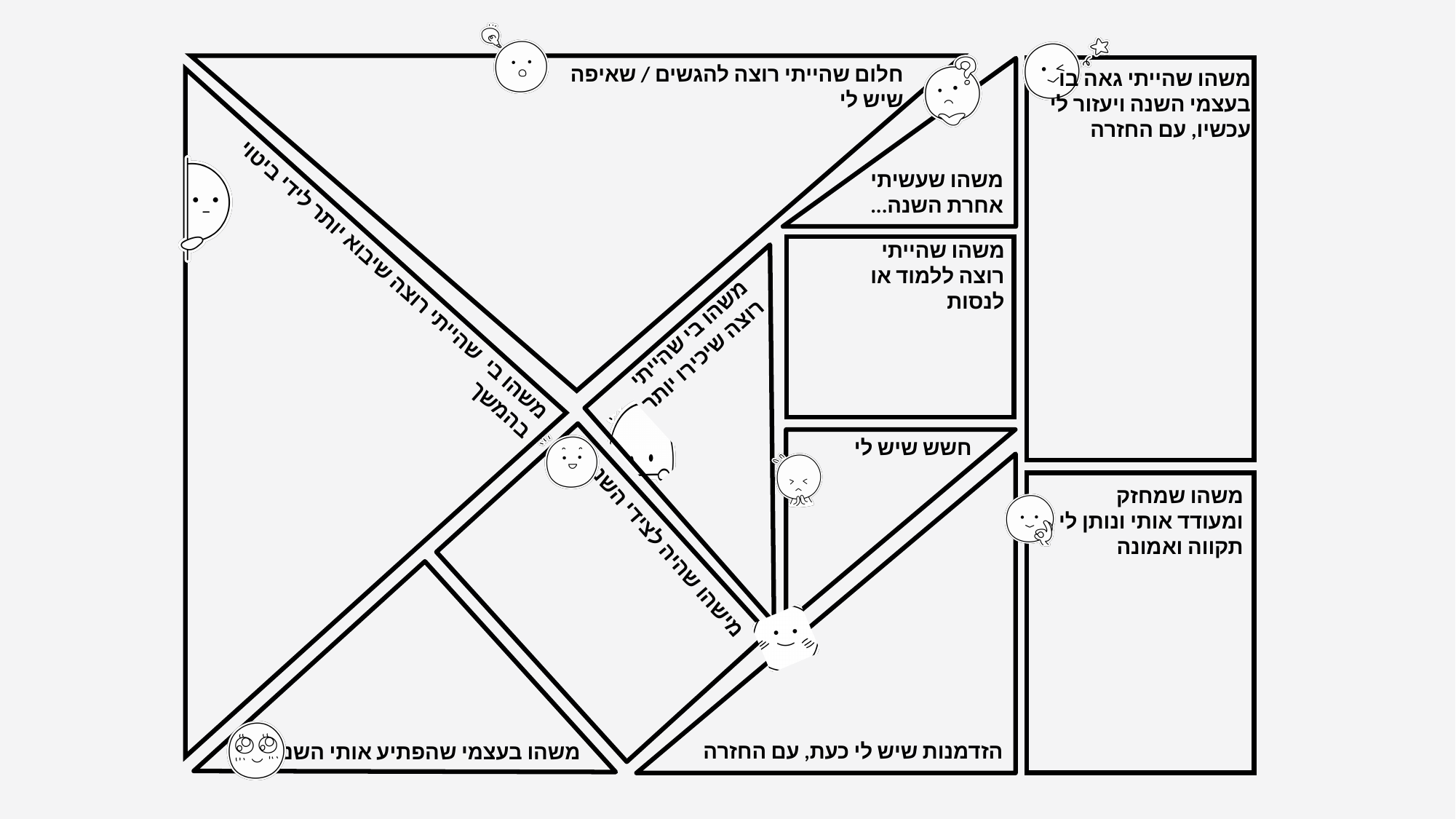

חלום שהייתי רוצה להגשים / שאיפה שיש לי

משהו שהייתי גאה בו בעצמי השנה ויעזור לי עכשיו, עם החזרה

משהו שעשיתי אחרת השנה...

משהו שהייתי רוצה ללמוד או לנסות

משהו בי  שהייתי רוצה שיבוא יותר לידי ביטוי בהמשך

משהו בי שהייתי רוצה שיכירו יותר

חשש שיש לי

משהו שמחזק ומעודד אותי ונותן לי תקווה ואמונה

מישהו שהיה לצידי השנה

הזדמנות שיש לי כעת, עם החזרה
משהו בעצמי שהפתיע אותי השנה